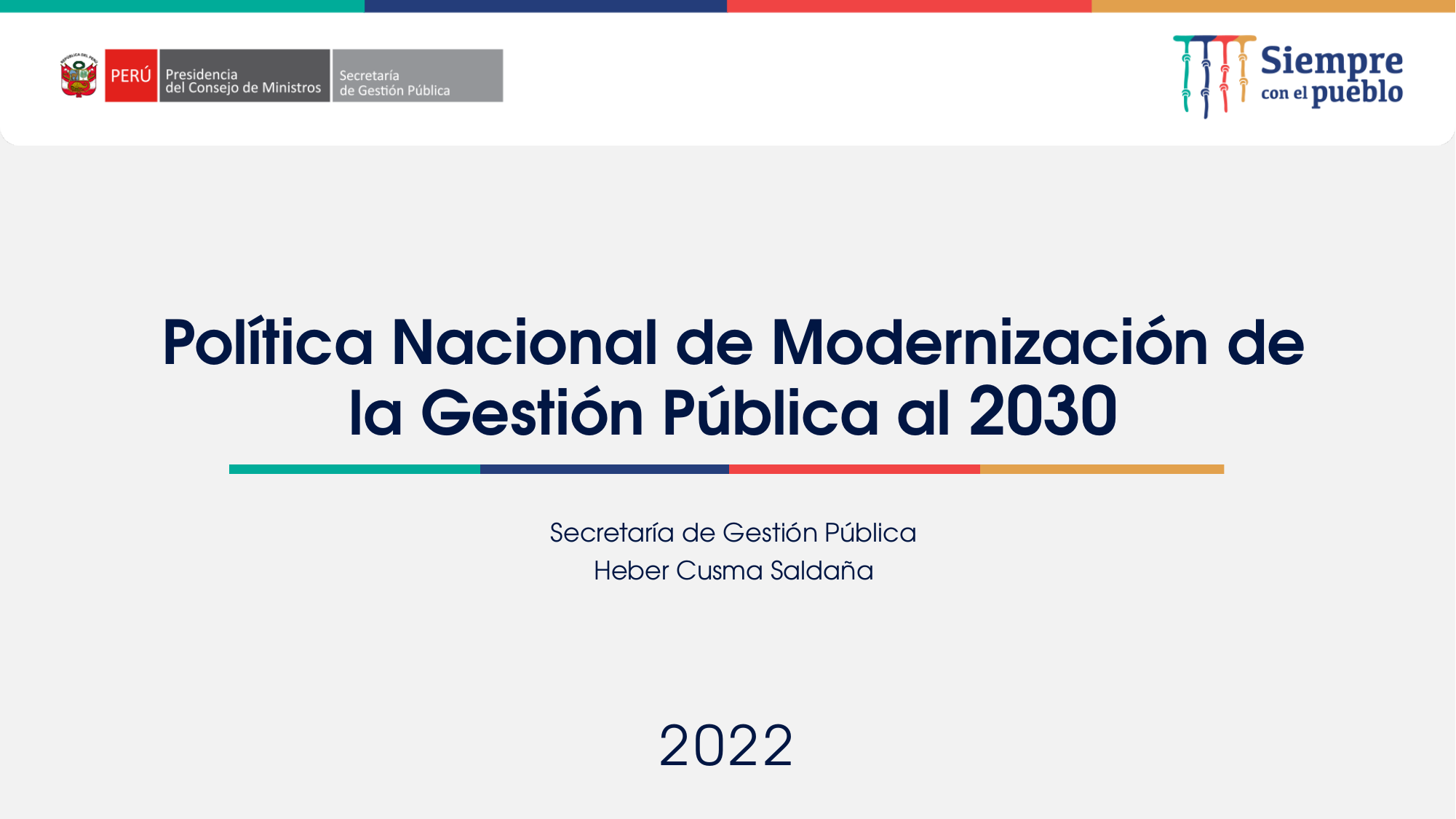

Política Nacional de Modernización de la Gestión Pública al 2030
Secretaría de Gestión Pública
Heber Cusma Saldaña